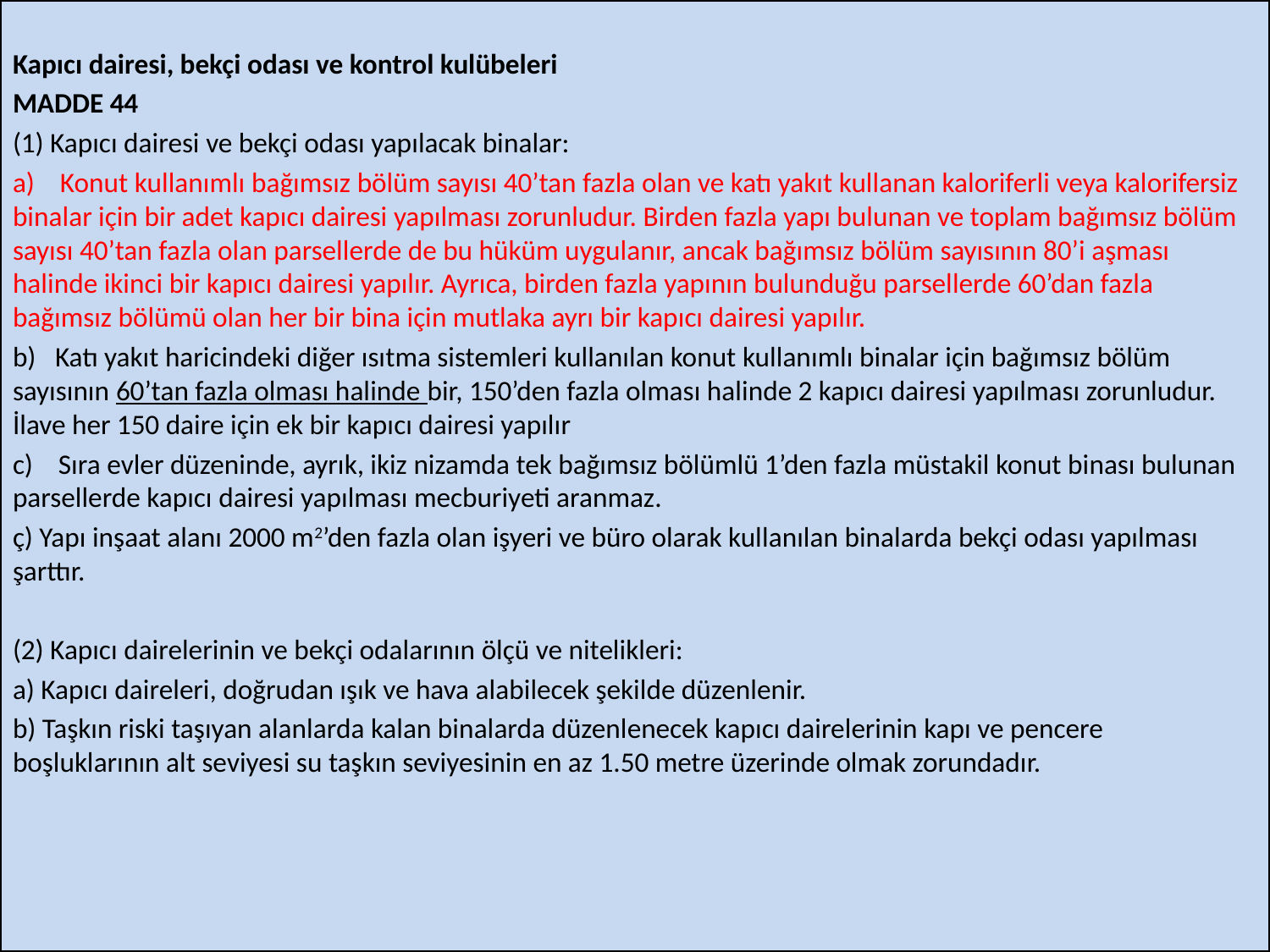

Kapıcı dairesi, bekçi odası ve kontrol kulübeleri
MADDE 44
(1) Kapıcı dairesi ve bekçi odası yapılacak binalar:
a)    Konut kullanımlı bağımsız bölüm sayısı 40’tan fazla olan ve katı yakıt kullanan kaloriferli veya kalorifersiz binalar için bir adet kapıcı dairesi yapılması zorunludur. Birden fazla yapı bulunan ve toplam bağımsız bölüm sayısı 40’tan fazla olan parsellerde de bu hüküm uygulanır, ancak bağımsız bölüm sayısının 80’i aşması halinde ikinci bir kapıcı dairesi yapılır. Ayrıca, birden fazla yapının bulunduğu parsellerde 60’dan fazla bağımsız bölümü olan her bir bina için mutlaka ayrı bir kapıcı dairesi yapılır.
b)   Katı yakıt haricindeki diğer ısıtma sistemleri kullanılan konut kullanımlı binalar için bağımsız bölüm sayısının 60’tan fazla olması halinde bir, 150’den fazla olması halinde 2 kapıcı dairesi yapılması zorunludur. İlave her 150 daire için ek bir kapıcı dairesi yapılır
c)    Sıra evler düzeninde, ayrık, ikiz nizamda tek bağımsız bölümlü 1’den fazla müstakil konut binası bulunan parsellerde kapıcı dairesi yapılması mecburiyeti aranmaz.
ç) Yapı inşaat alanı 2000 m2’den fazla olan işyeri ve büro olarak kullanılan binalarda bekçi odası yapılması şarttır.

(2) Kapıcı dairelerinin ve bekçi odalarının ölçü ve nitelikleri:
a) Kapıcı daireleri, doğrudan ışık ve hava alabilecek şekilde düzenlenir.
b) Taşkın riski taşıyan alanlarda kalan binalarda düzenlenecek kapıcı dairelerinin kapı ve pencere boşluklarının alt seviyesi su taşkın seviyesinin en az 1.50 metre üzerinde olmak zorundadır.

TMMOB MİMARLAR ODASI HATAY ŞUBESİ
92